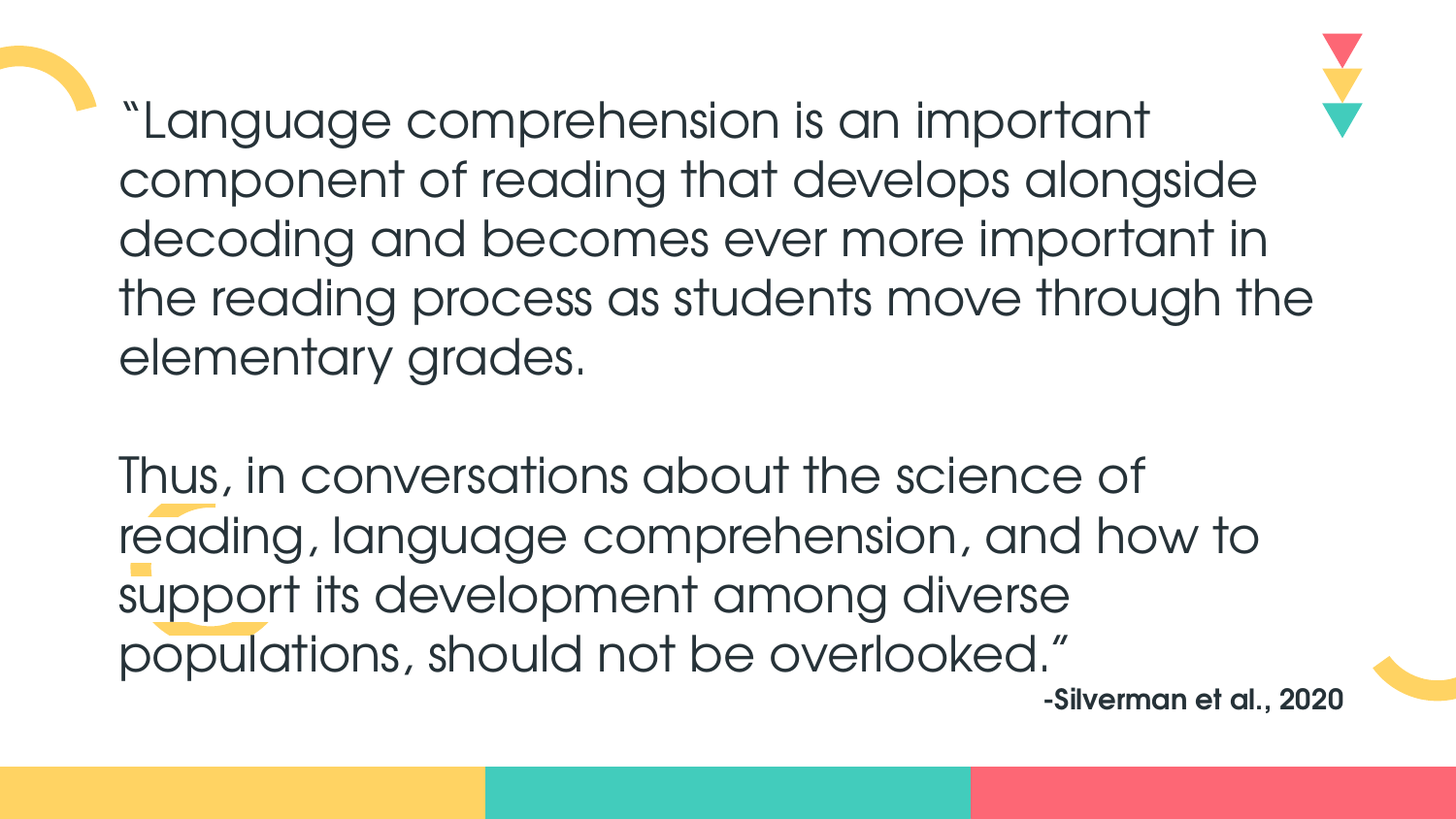

“Language comprehension is an important component of reading that develops alongside decoding and becomes ever more important in the reading process as students move through the elementary grades.

Thus, in conversations about the science of reading, language comprehension, and how to support its development among diverse populations, should not be overlooked.”
-Silverman et al., 2020